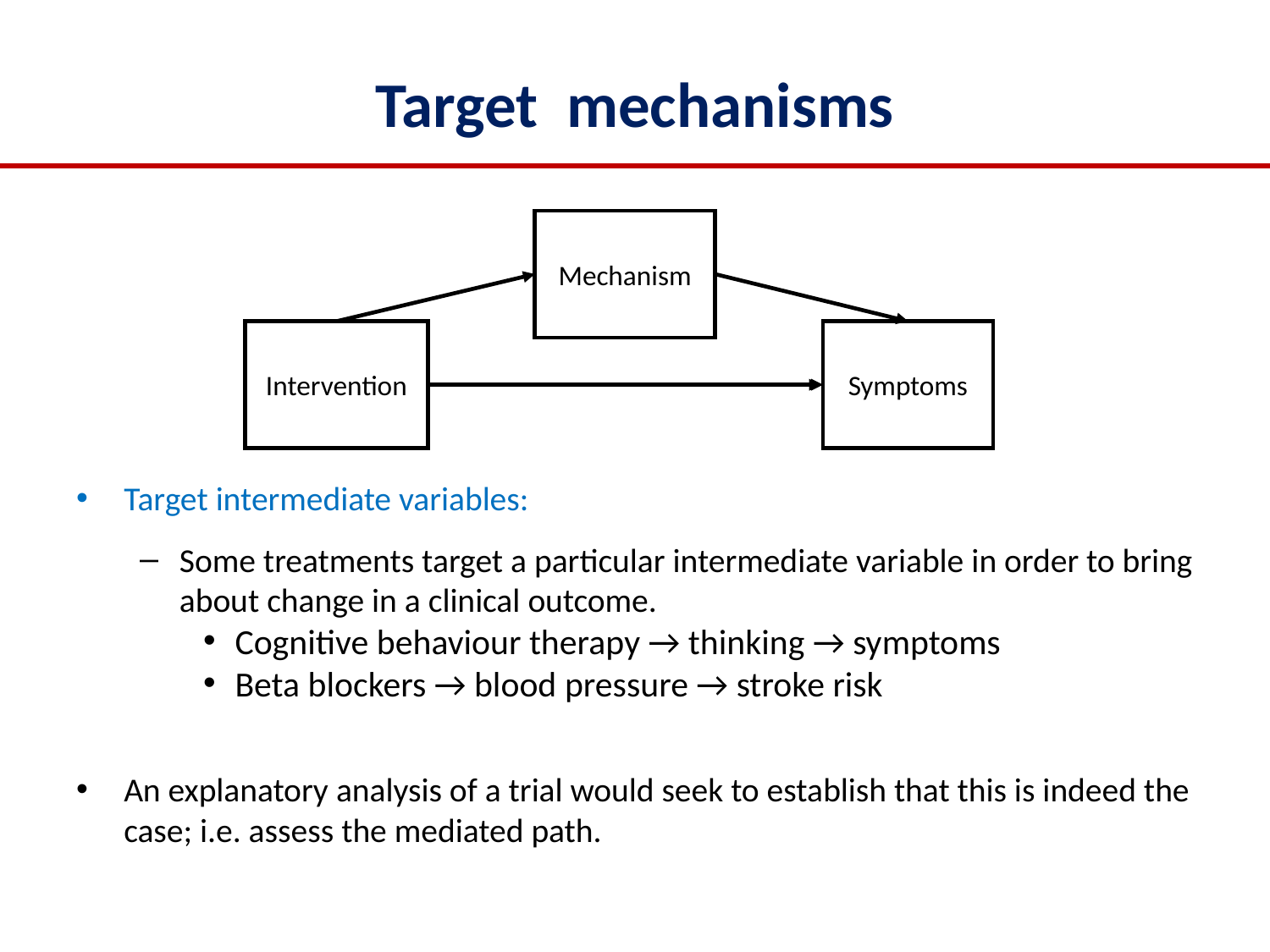

# Target  mechanisms

Target intermediate variables:
Some treatments target a particular intermediate variable in order to bring about change in a clinical outcome.
Cognitive behaviour therapy → thinking → symptoms
Beta blockers → blood pressure → stroke risk

An explanatory analysis of a trial would seek to establish that this is indeed the case; i.e. assess the mediated path.

Mechanism
Intervention
Symptoms